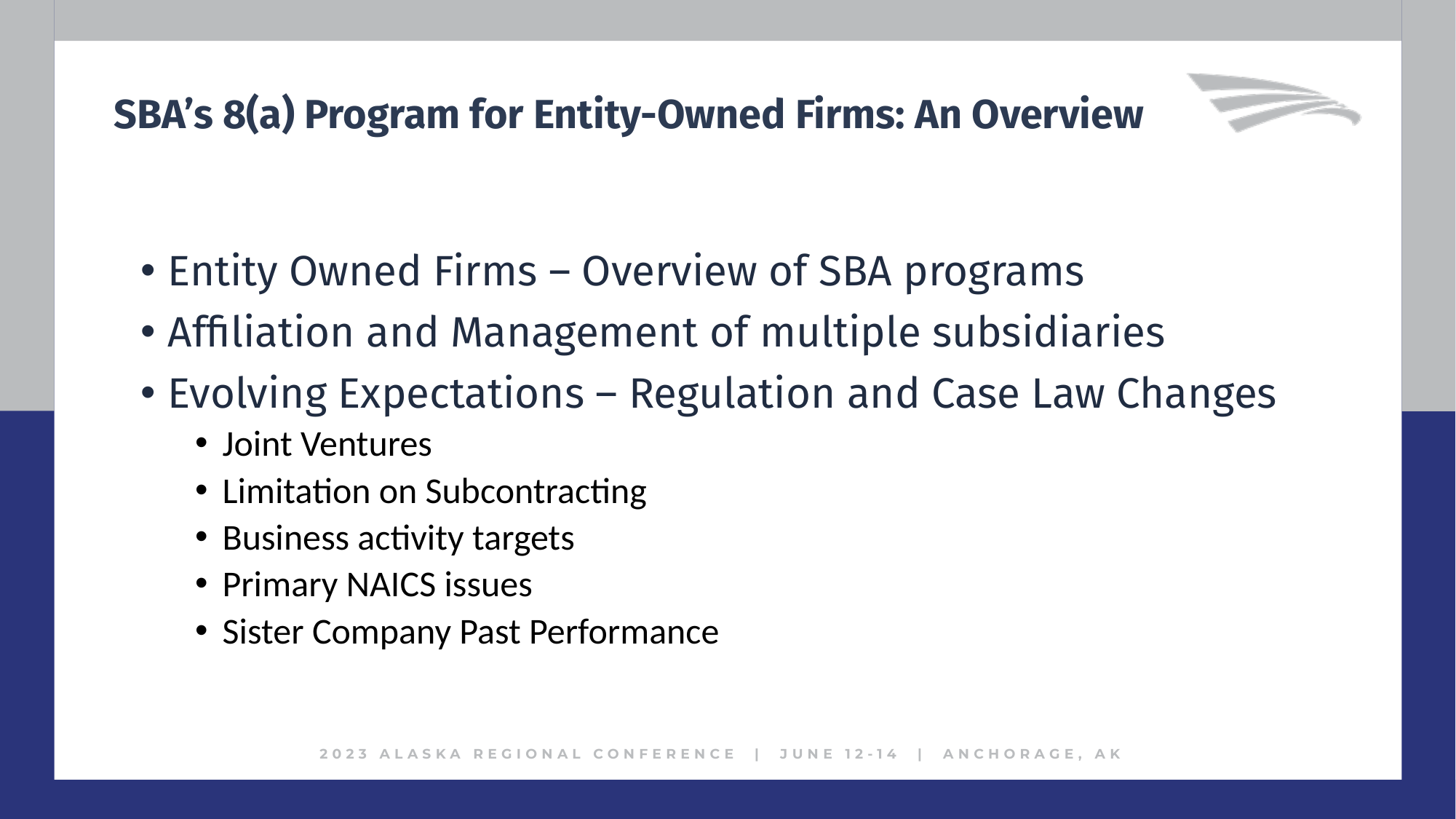

SBA’s 8(a) Program for Entity-Owned Firms: An Overview
Entity Owned Firms – Overview of SBA programs
Affiliation and Management of multiple subsidiaries
Evolving Expectations – Regulation and Case Law Changes
Joint Ventures
Limitation on Subcontracting
Business activity targets
Primary NAICS issues
Sister Company Past Performance